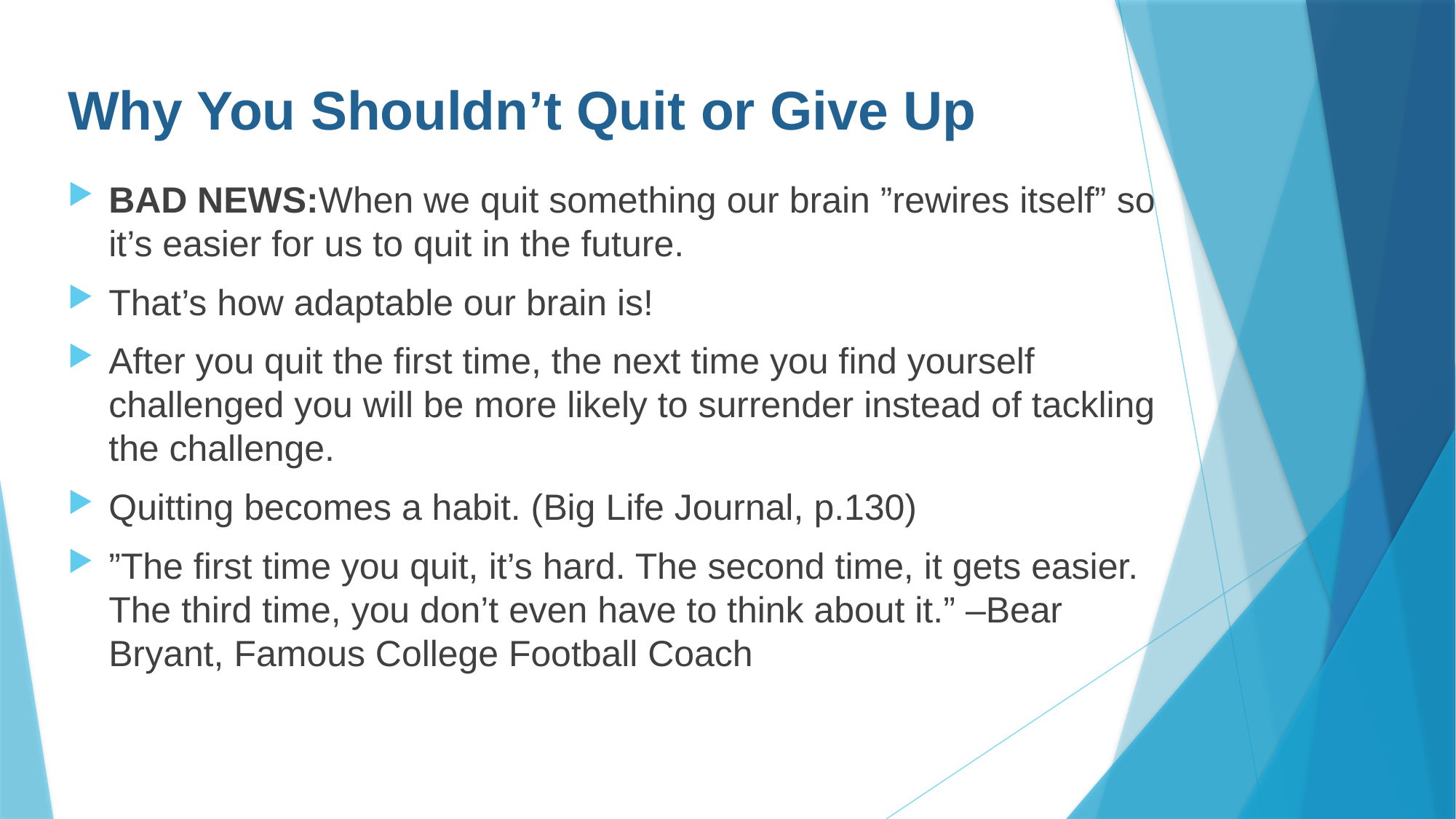

# Why You Shouldn’t Quit or Give Up
BAD NEWS:When we quit something our brain ”rewires itself” so it’s easier for us to quit in the future.
That’s how adaptable our brain is!
After you quit the first time, the next time you find yourself challenged you will be more likely to surrender instead of tackling the challenge.
Quitting becomes a habit. (Big Life Journal, p.130)
”The first time you quit, it’s hard. The second time, it gets easier. The third time, you don’t even have to think about it.” –Bear Bryant, Famous College Football Coach